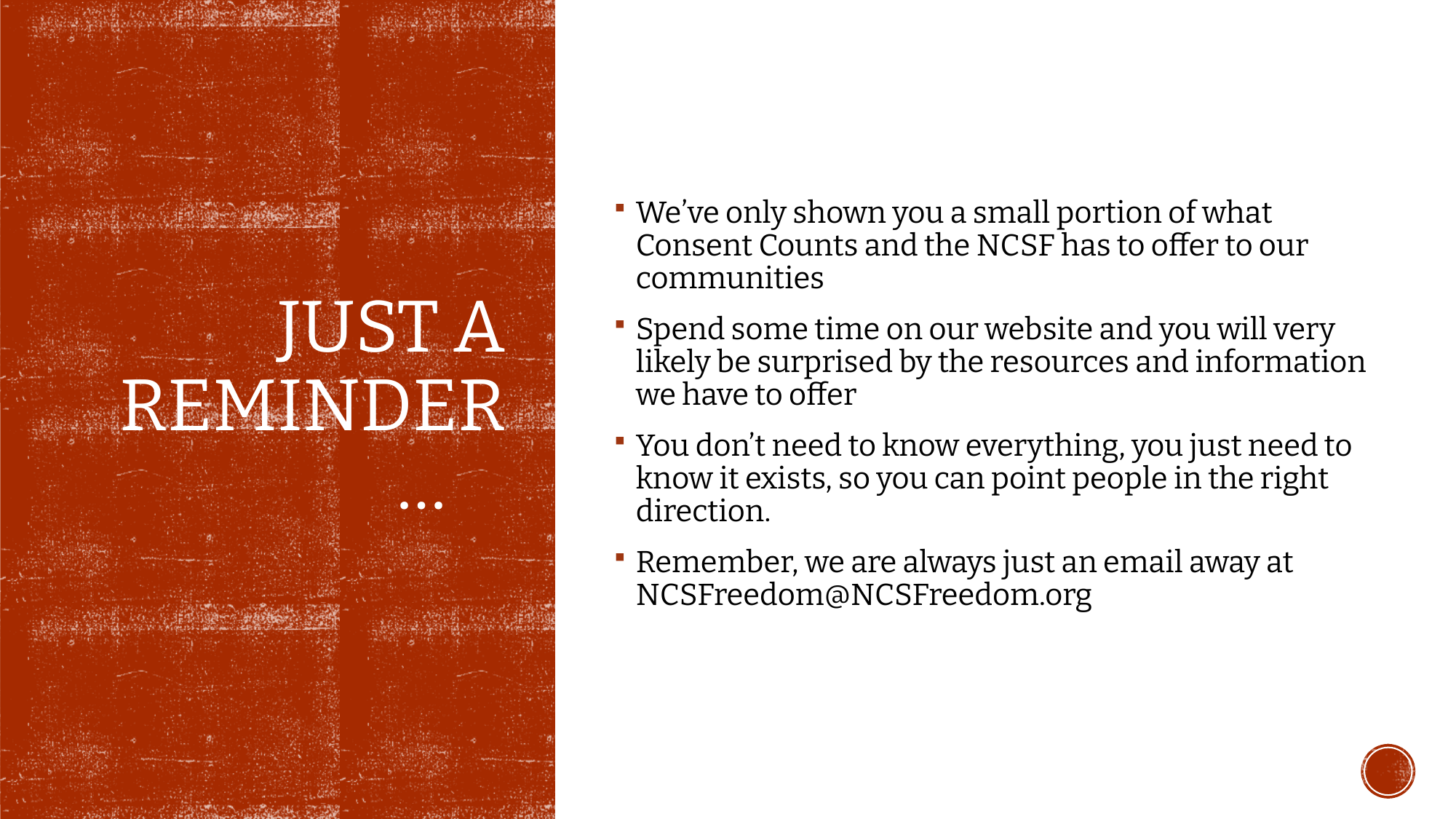

We’ve only shown you a small portion of what Consent Counts and the NCSF has to offer to our communities
Spend some time on our website and you will very likely be surprised by the resources and information we have to offer
You don’t need to know everything, you just need to know it exists, so you can point people in the right direction.
Remember, we are always just an email away at NCSFreedom@NCSFreedom.org
# Just a reminder…